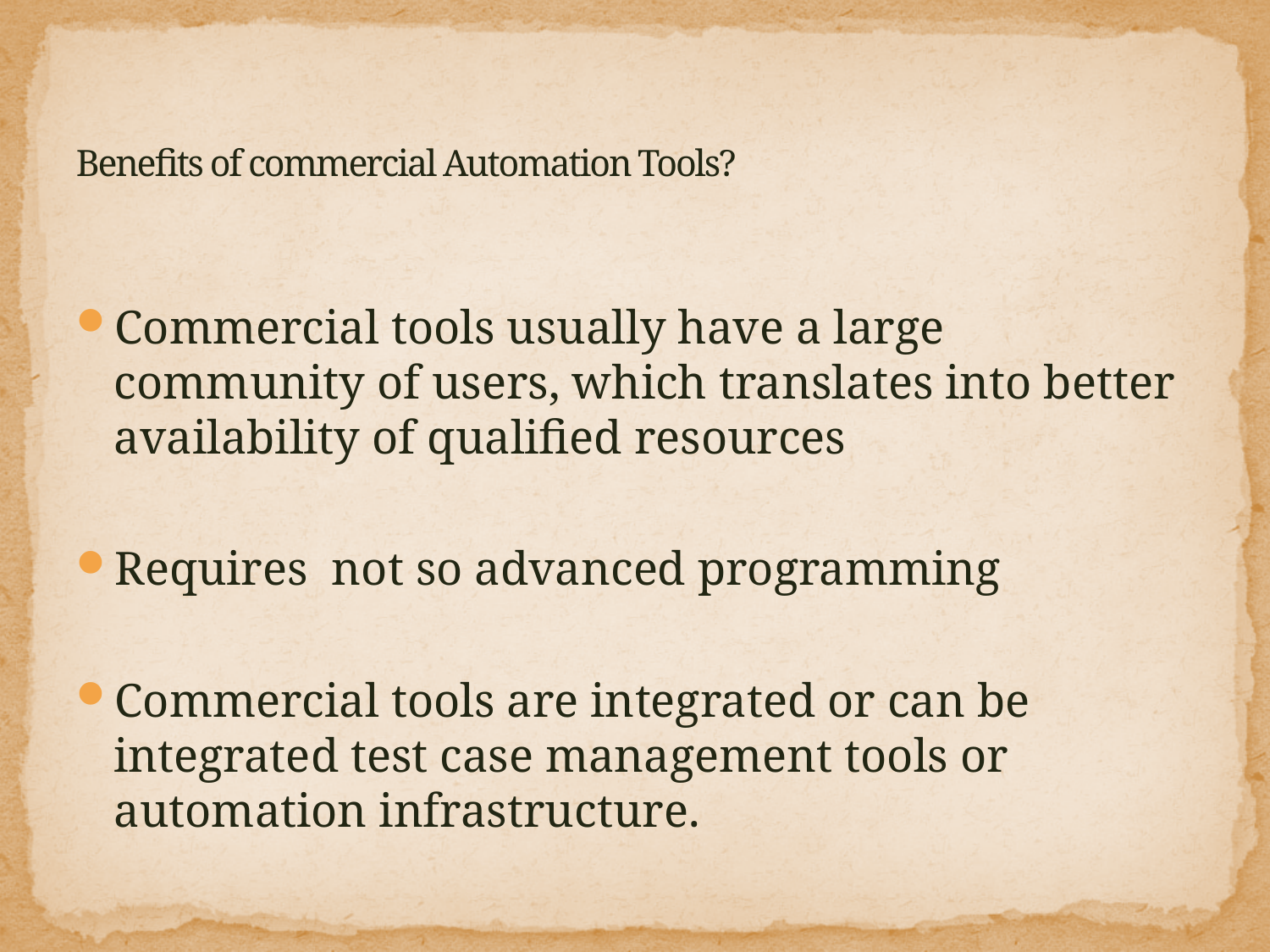

# Benefits of commercial Automation Tools?

Commercial tools usually have a large community of users, which translates into better availability of qualified resources

Requires  not so advanced programming

Commercial tools are integrated or can be integrated test case management tools or automation infrastructure.